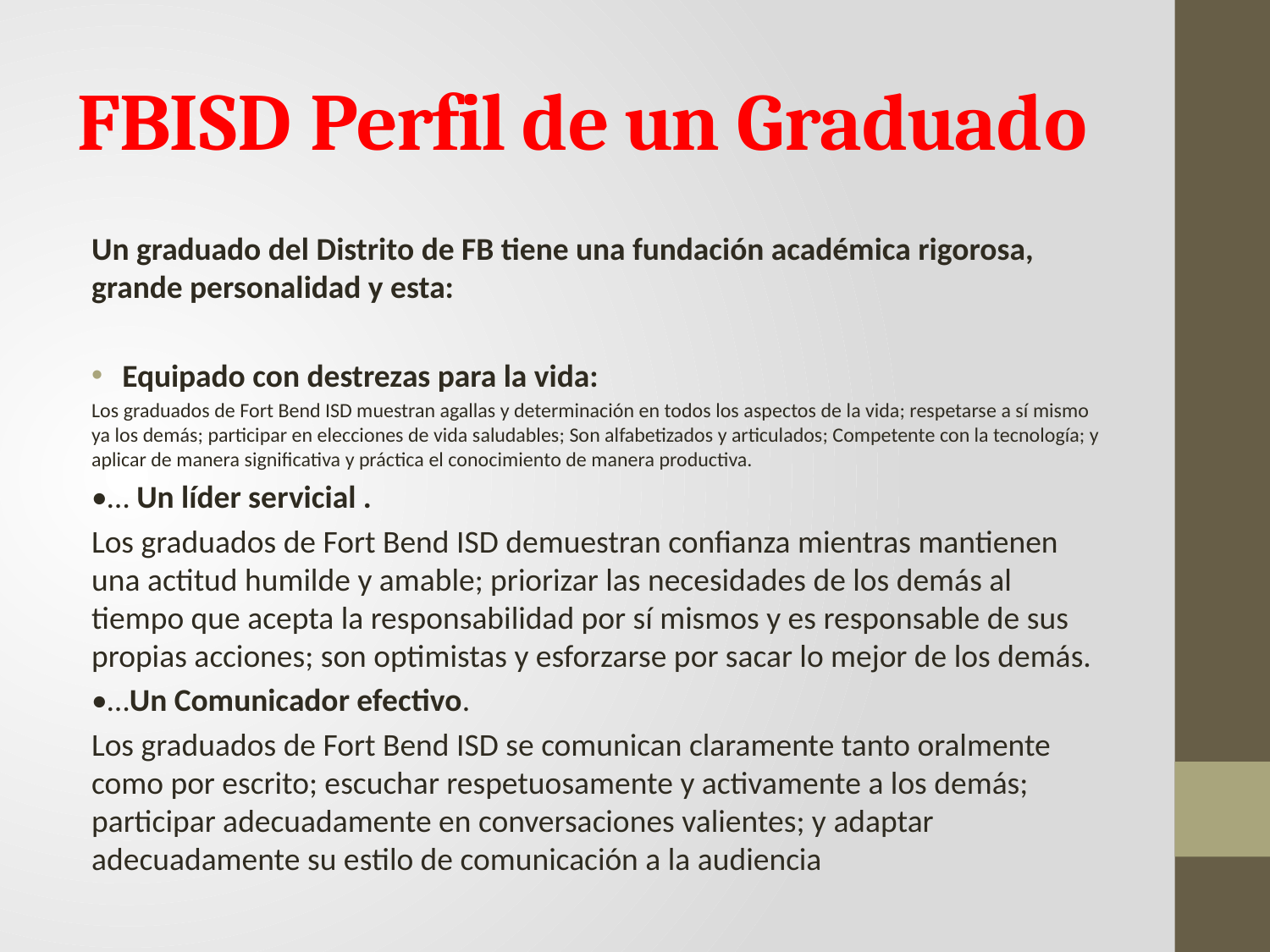

# FBISD Perfil de un Graduado
Un graduado del Distrito de FB tiene una fundación académica rigorosa, grande personalidad y esta:

Equipado con destrezas para la vida:
Los graduados de Fort Bend ISD muestran agallas y determinación en todos los aspectos de la vida; respetarse a sí mismo ya los demás; participar en elecciones de vida saludables; Son alfabetizados y articulados; Competente con la tecnología; y aplicar de manera significativa y práctica el conocimiento de manera productiva.
•… Un líder servicial .
Los graduados de Fort Bend ISD demuestran confianza mientras mantienen una actitud humilde y amable; priorizar las necesidades de los demás al tiempo que acepta la responsabilidad por sí mismos y es responsable de sus propias acciones; son optimistas y esforzarse por sacar lo mejor de los demás.
•…Un Comunicador efectivo.
Los graduados de Fort Bend ISD se comunican claramente tanto oralmente como por escrito; escuchar respetuosamente y activamente a los demás; participar adecuadamente en conversaciones valientes; y adaptar adecuadamente su estilo de comunicación a la audiencia